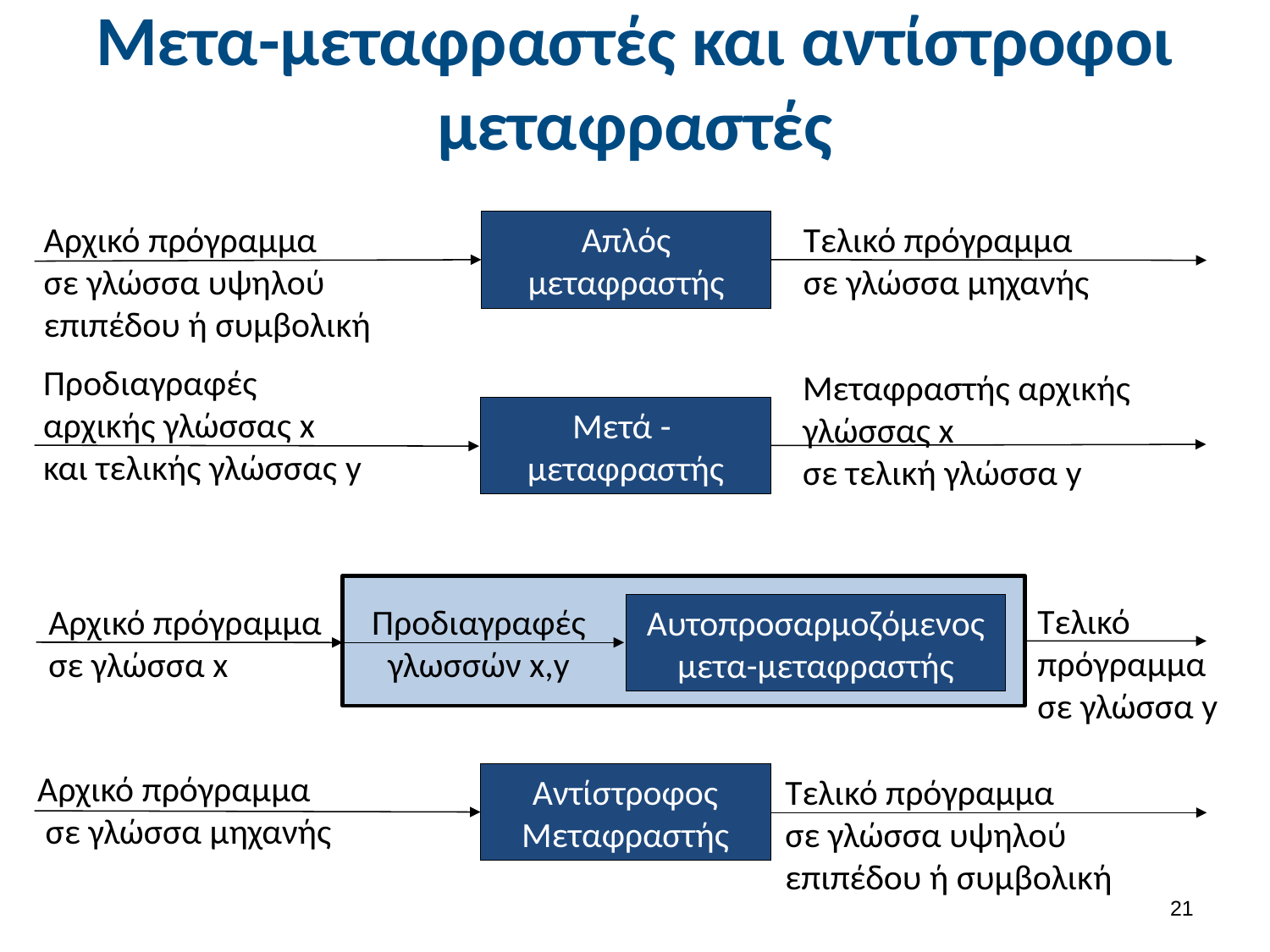

# Μετα-μεταφραστές και αντίστροφοι μεταφραστές
Αρχικό πρόγραμμα
σε γλώσσα υψηλού επιπέδου ή συμβολική
Απλός μεταφραστής
Τελικό πρόγραμμα
σε γλώσσα μηχανής
Προδιαγραφές
αρχικής γλώσσας x
και τελικής γλώσσας y
Μεταφραστής αρχικής γλώσσας x
σε τελική γλώσσα y
Μετά -  μεταφραστής

Τελικό πρόγραμμα
σε γλώσσα y
Προδιαγραφές γλωσσών x,y
Αρχικό πρόγραμμα
σε γλώσσα x
Αυτοπροσαρμοζόμενος μετα-μεταφραστής
Αρχικό πρόγραμμα
 σε γλώσσα μηχανής
Αντίστροφος Μεταφραστής
Τελικό πρόγραμμα
σε γλώσσα υψηλού επιπέδου ή συμβολική
21